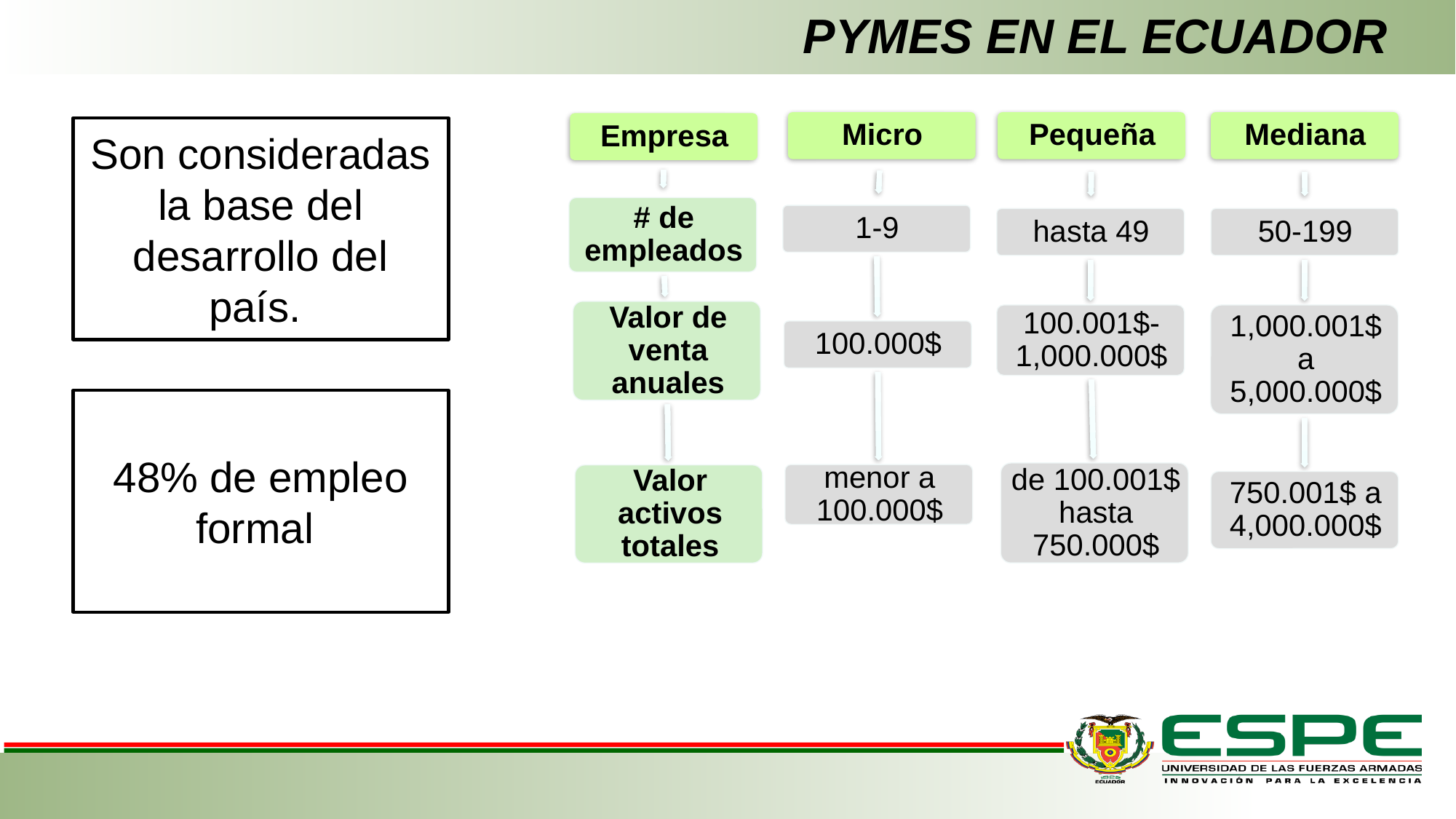

# PYMES EN EL ECUADOR
Empresa
# de empleados
Valor de venta anuales
Valor activos totales
Micro
1-9
100.000$
menor a 100.000$
Pequeña
hasta 49
100.001$-1,000.000$
de 100.001$ hasta 750.000$
Mediana
50-199
1,000.001$ a 5,000.000$
750.001$ a 4,000.000$
Son consideradas la base del desarrollo del país.
48% de empleo formal